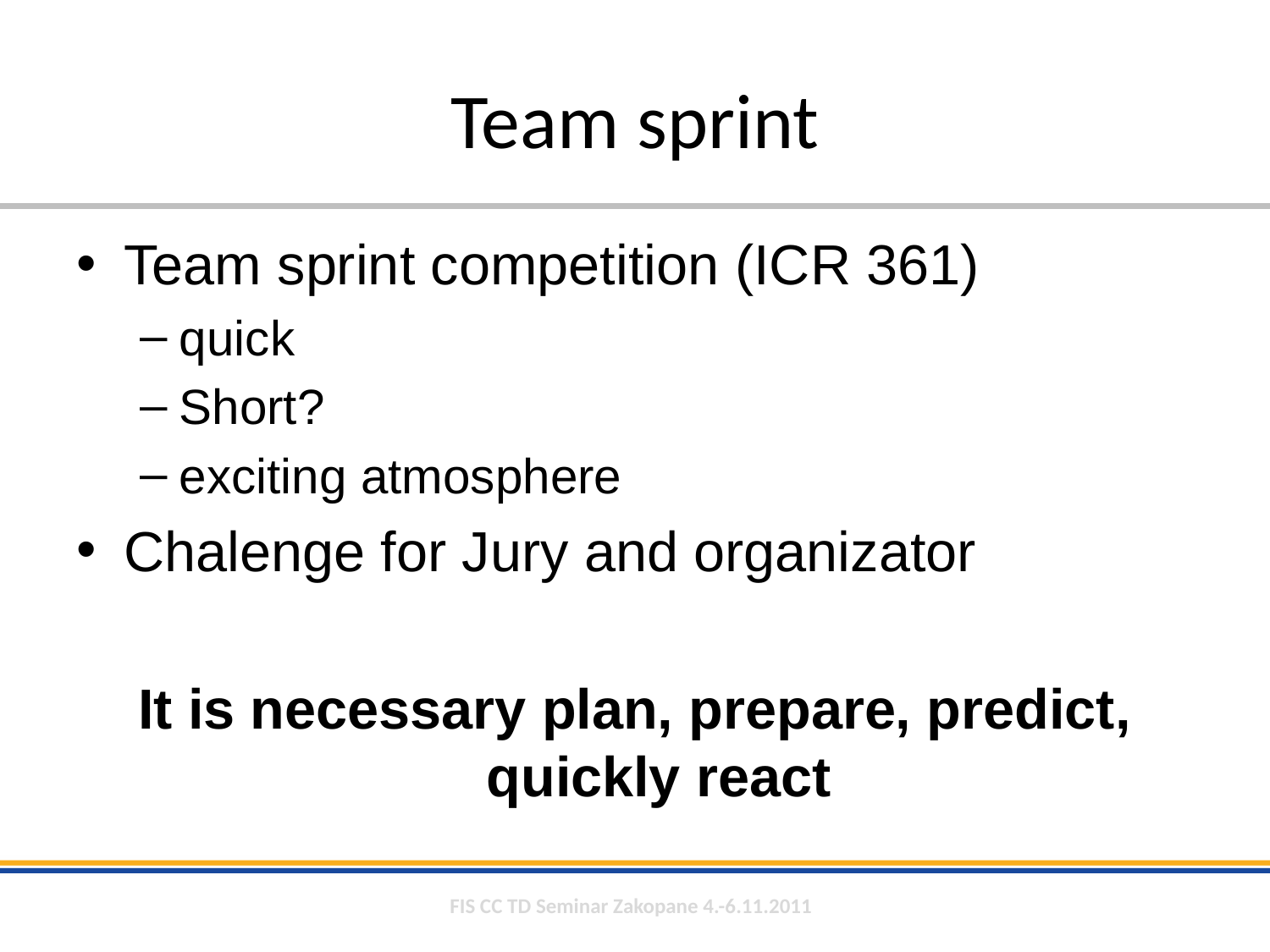

# Team sprint
Team sprint competition (ICR 361)
quick
Short?
exciting atmosphere
Chalenge for Jury and organizator

It is necessary plan, prepare, predict, quickly react